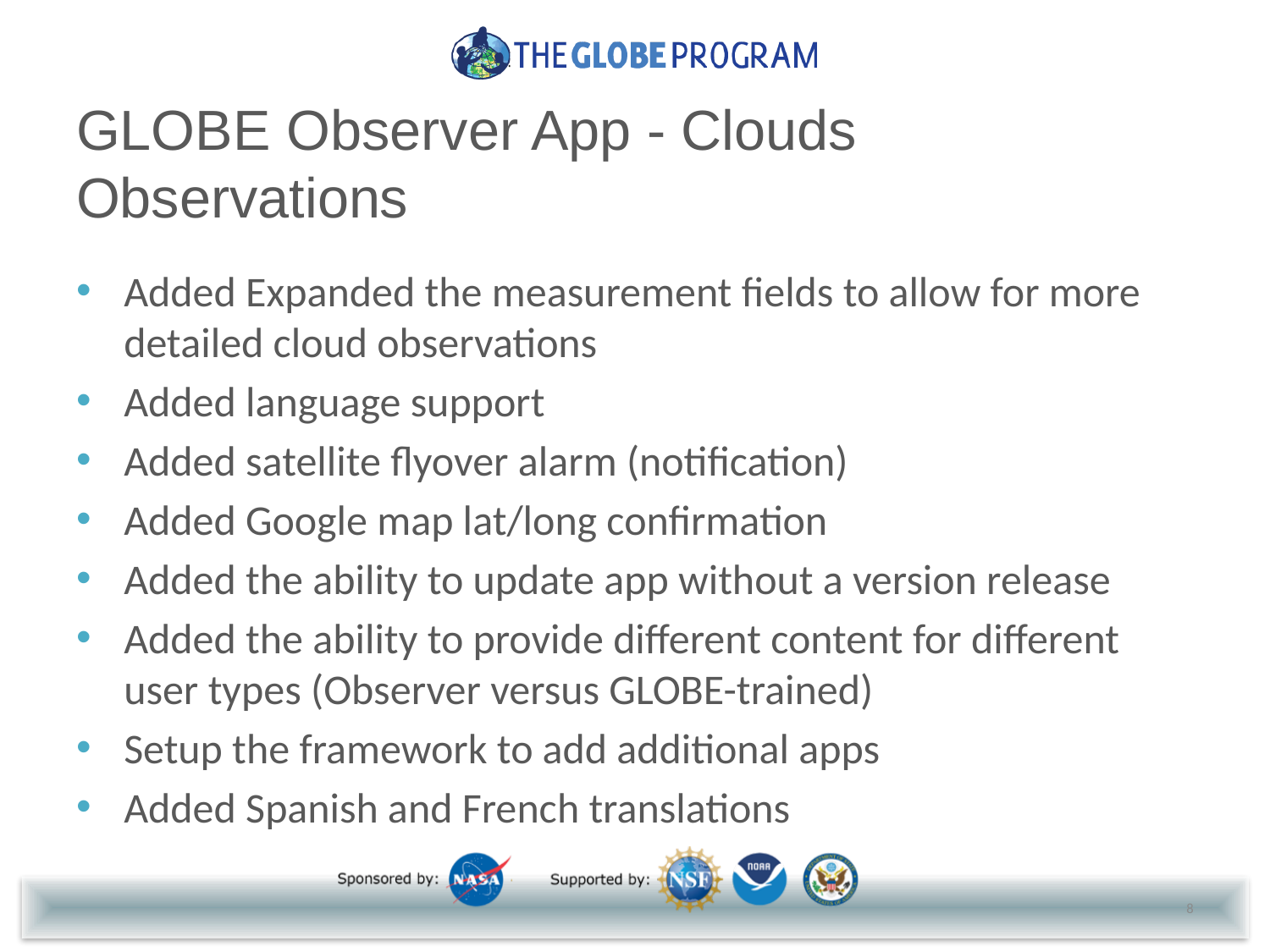

# GLOBE Observer App - Clouds Observations
Added Expanded the measurement fields to allow for more detailed cloud observations
Added language support
Added satellite flyover alarm (notification)
Added Google map lat/long confirmation
Added the ability to update app without a version release
Added the ability to provide different content for different user types (Observer versus GLOBE-trained)
Setup the framework to add additional apps
Added Spanish and French translations

8